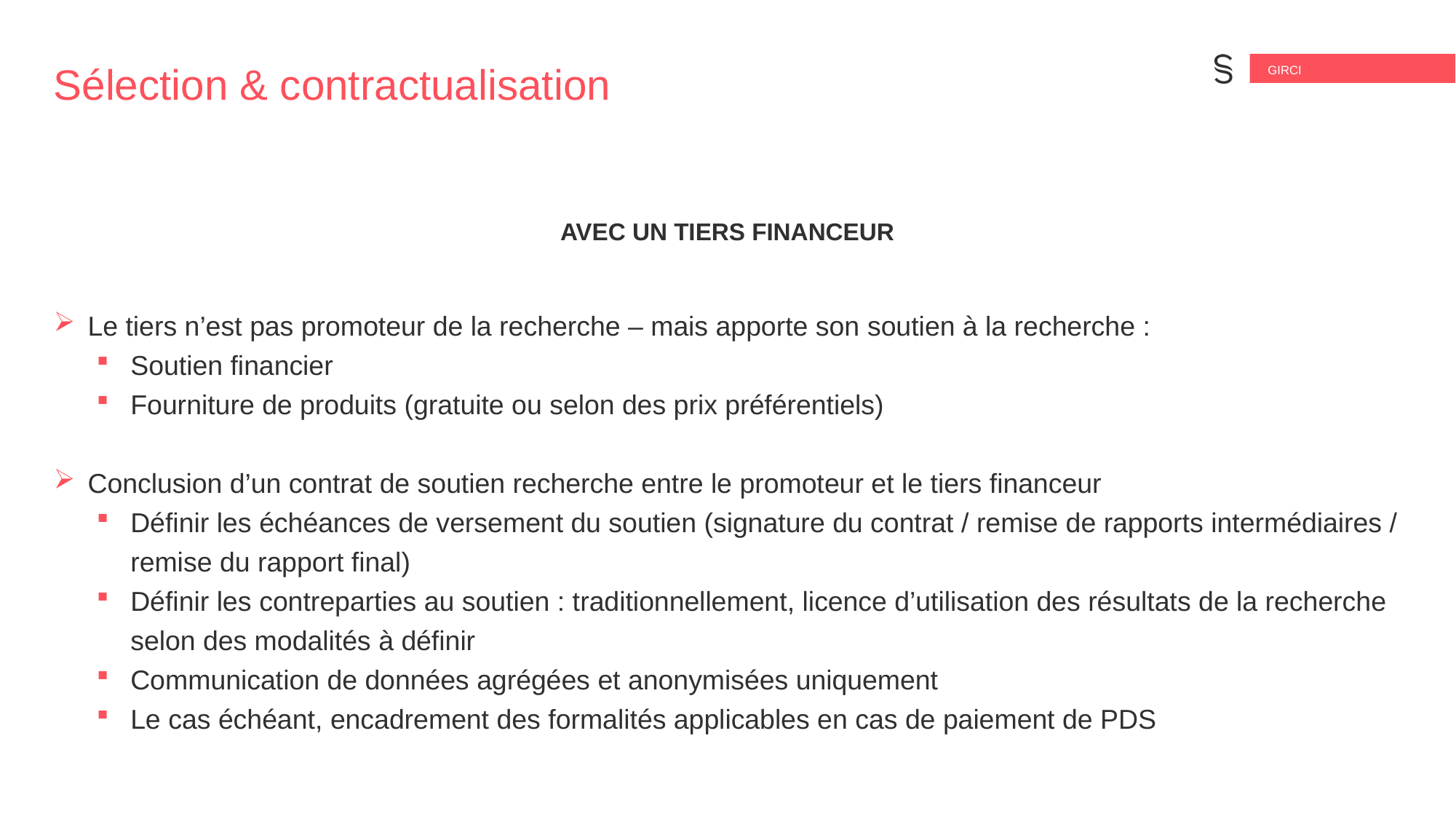

GIRCI
# Sélection & contractualisation
Avec un tiers financeur

Le tiers n’est pas promoteur de la recherche – mais apporte son soutien à la recherche :
Soutien financier
Fourniture de produits (gratuite ou selon des prix préférentiels)

Conclusion d’un contrat de soutien recherche entre le promoteur et le tiers financeur
Définir les échéances de versement du soutien (signature du contrat / remise de rapports intermédiaires / remise du rapport final)
Définir les contreparties au soutien : traditionnellement, licence d’utilisation des résultats de la recherche selon des modalités à définir
Communication de données agrégées et anonymisées uniquement
Le cas échéant, encadrement des formalités applicables en cas de paiement de PDS